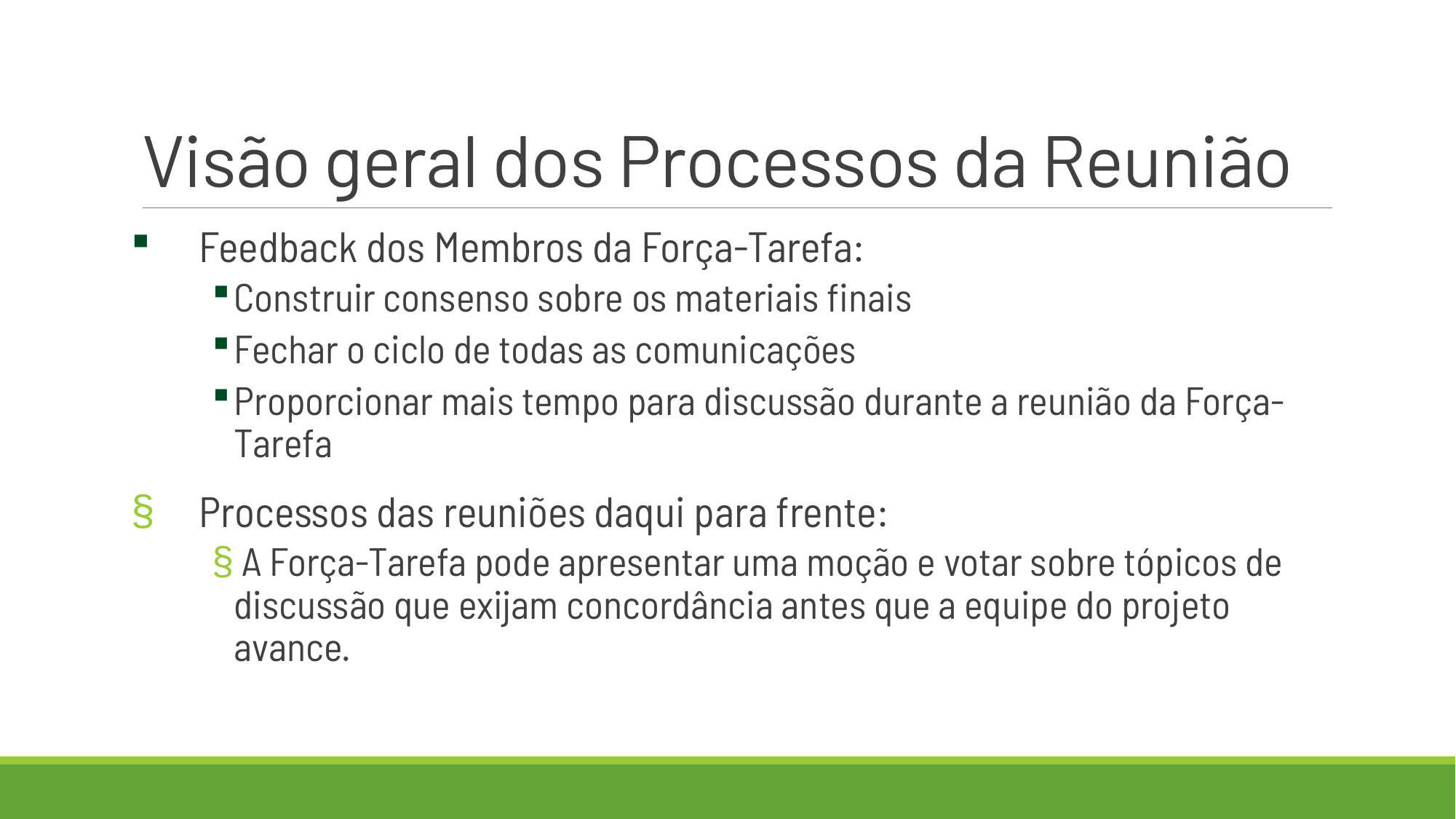

# Visão geral dos Processos da Reunião
Feedback dos Membros da Força-Tarefa:
Construir consenso sobre os materiais finais
Fechar o ciclo de todas as comunicações
Proporcionar mais tempo para discussão durante a reunião da Força-Tarefa
Processos das reuniões daqui para frente:
 A Força-Tarefa pode apresentar uma moção e votar sobre tópicos de discussão que exijam concordância antes que a equipe do projeto avance.